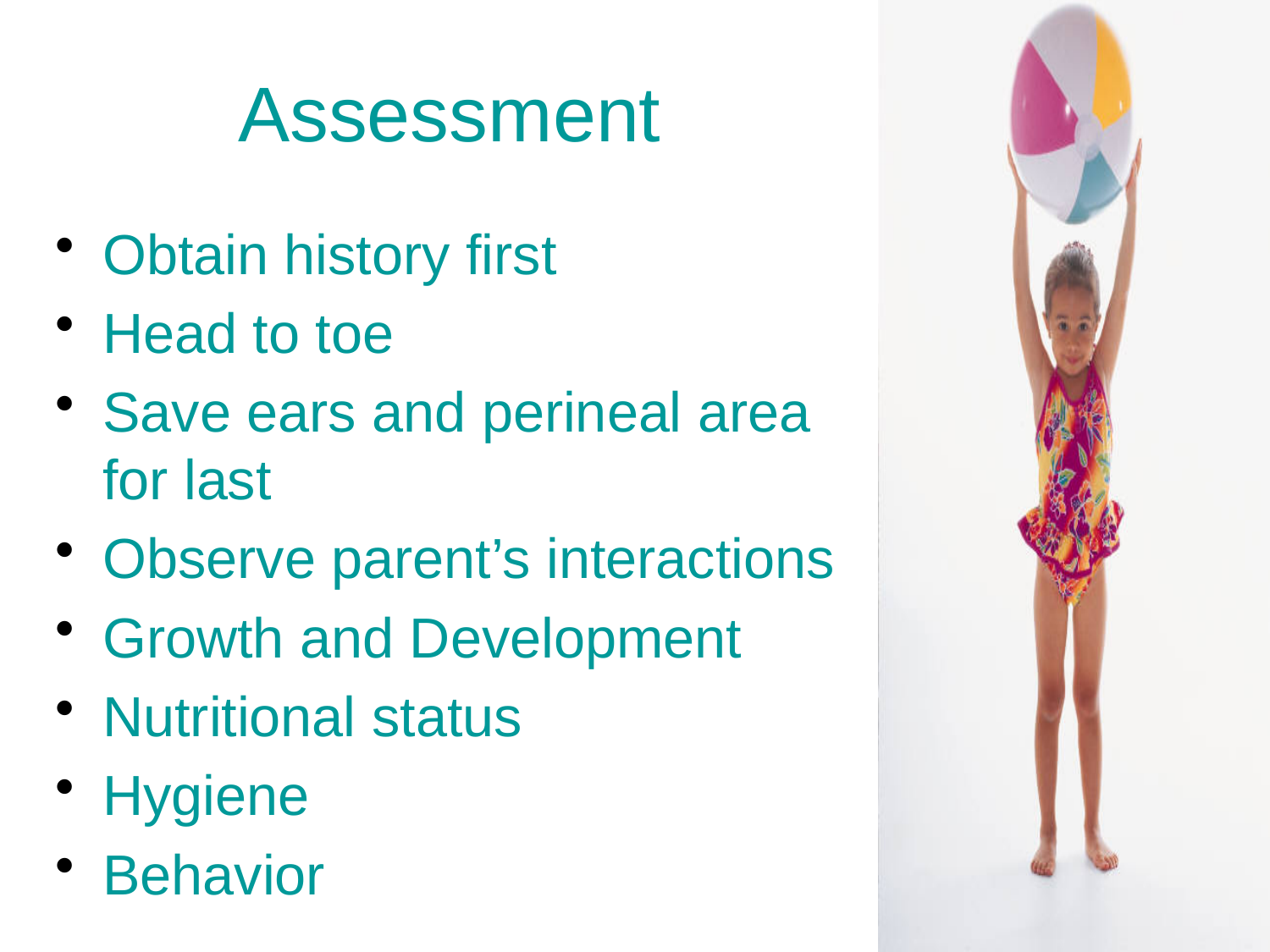

# Assessment
Obtain history first
Head to toe
Save ears and perineal area for last
Observe parent’s interactions
Growth and Development
Nutritional status
Hygiene
Behavior